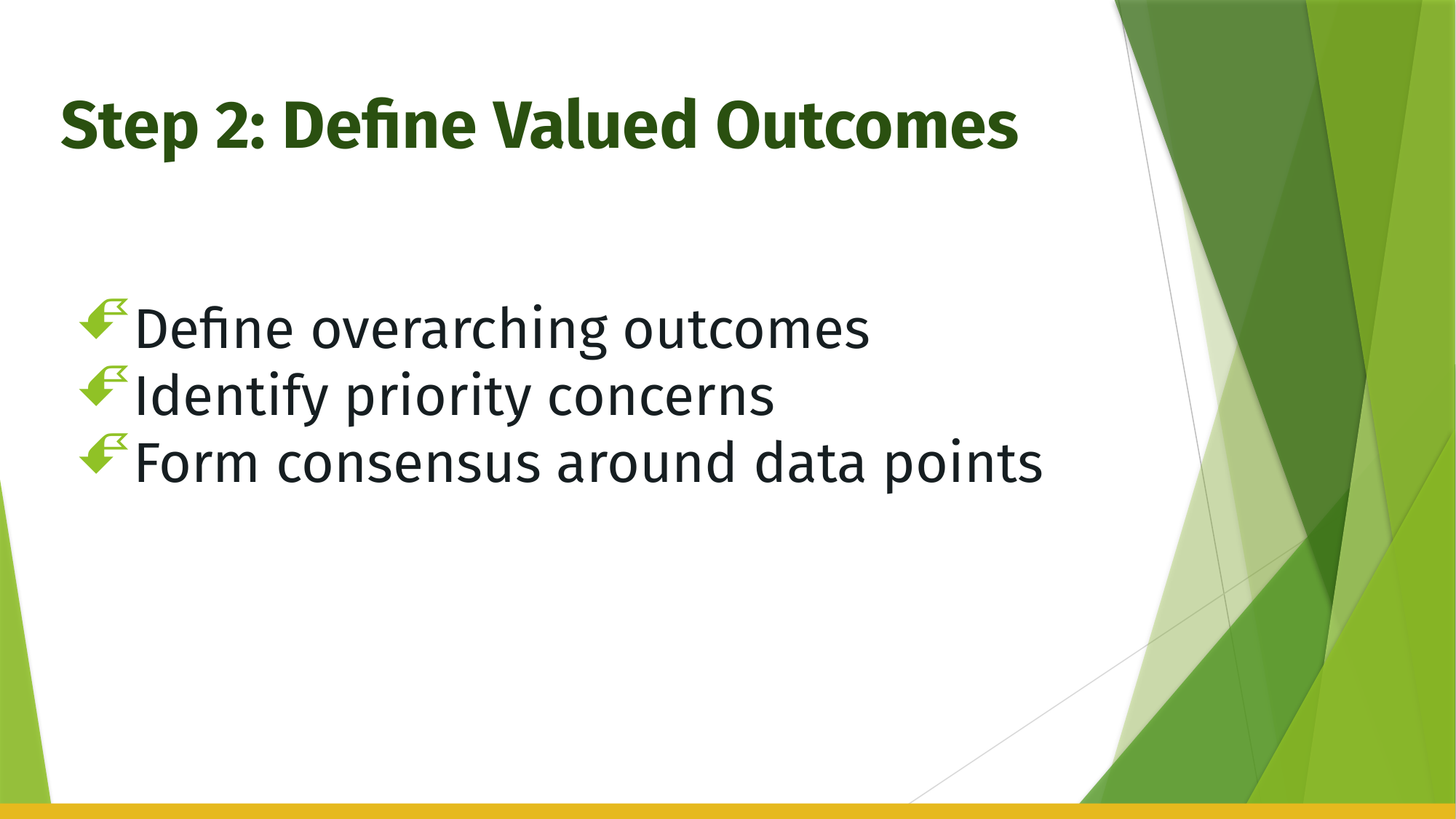

# Step 2: Define Valued Outcomes
Define overarching outcomes
Identify priority concerns
Form consensus around data points